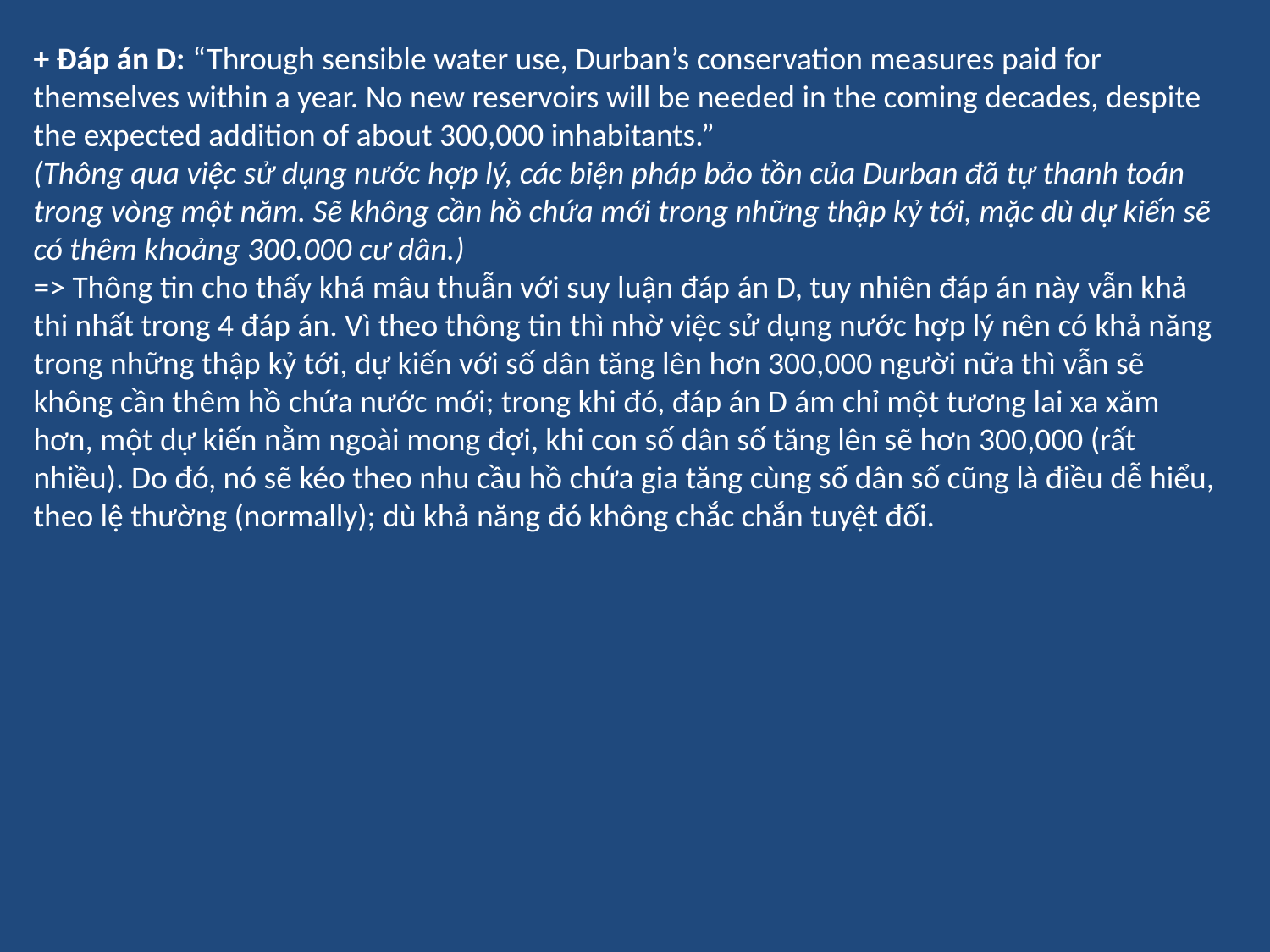

+ Đáp án D: “Through sensible water use, Durban’s conservation measures paid for themselves within a year. No new reservoirs will be needed in the coming decades, despite the expected addition of about 300,000 inhabitants.”
(Thông qua việc sử dụng nước hợp lý, các biện pháp bảo tồn của Durban đã tự thanh toán trong vòng một năm. Sẽ không cần hồ chứa mới trong những thập kỷ tới, mặc dù dự kiến sẽ có thêm khoảng 300.000 cư dân.)
=> Thông tin cho thấy khá mâu thuẫn với suy luận đáp án D, tuy nhiên đáp án này vẫn khả thi nhất trong 4 đáp án. Vì theo thông tin thì nhờ việc sử dụng nước hợp lý nên có khả năng trong những thập kỷ tới, dự kiến với số dân tăng lên hơn 300,000 người nữa thì vẫn sẽ không cần thêm hồ chứa nước mới; trong khi đó, đáp án D ám chỉ một tương lai xa xăm hơn, một dự kiến nằm ngoài mong đợi, khi con số dân số tăng lên sẽ hơn 300,000 (rất nhiều). Do đó, nó sẽ kéo theo nhu cầu hồ chứa gia tăng cùng số dân số cũng là điều dễ hiểu, theo lệ thường (normally); dù khả năng đó không chắc chắn tuyệt đối.